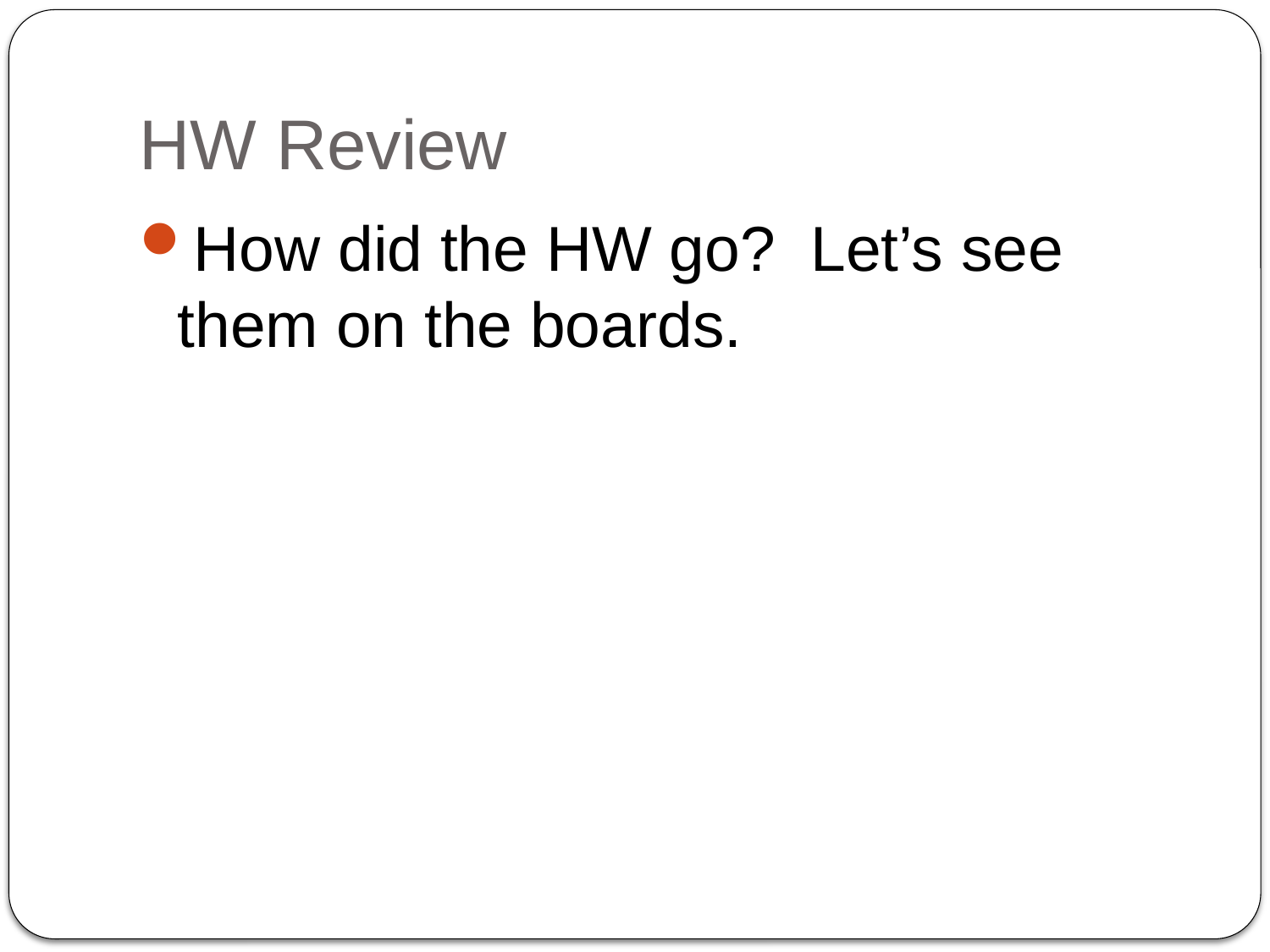

# HW Review
How did the HW go?  Let’s see them on the boards.